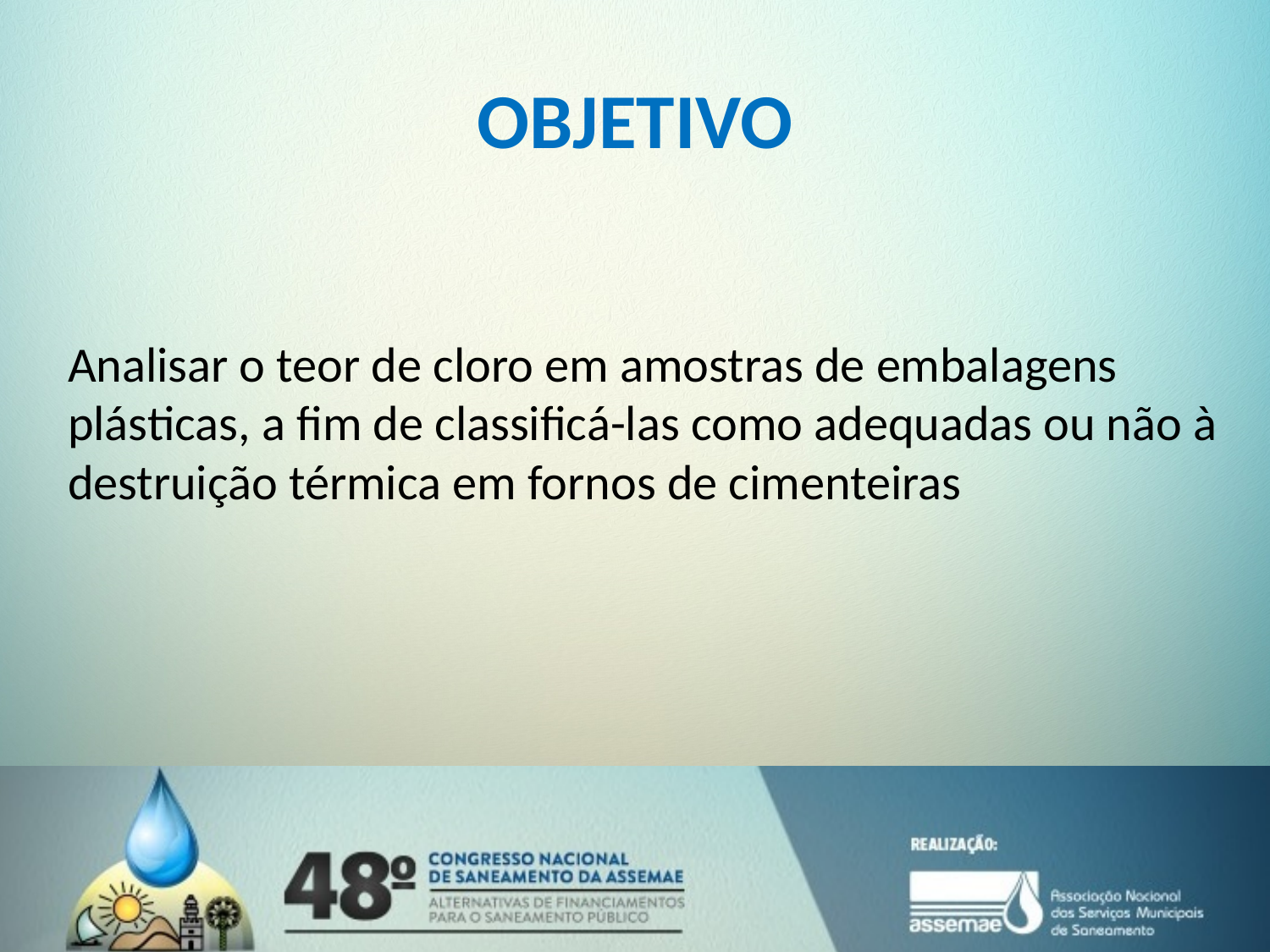

# OBJETIVO
Analisar o teor de cloro em amostras de embalagens plásticas, a fim de classificá-las como adequadas ou não à destruição térmica em fornos de cimenteiras